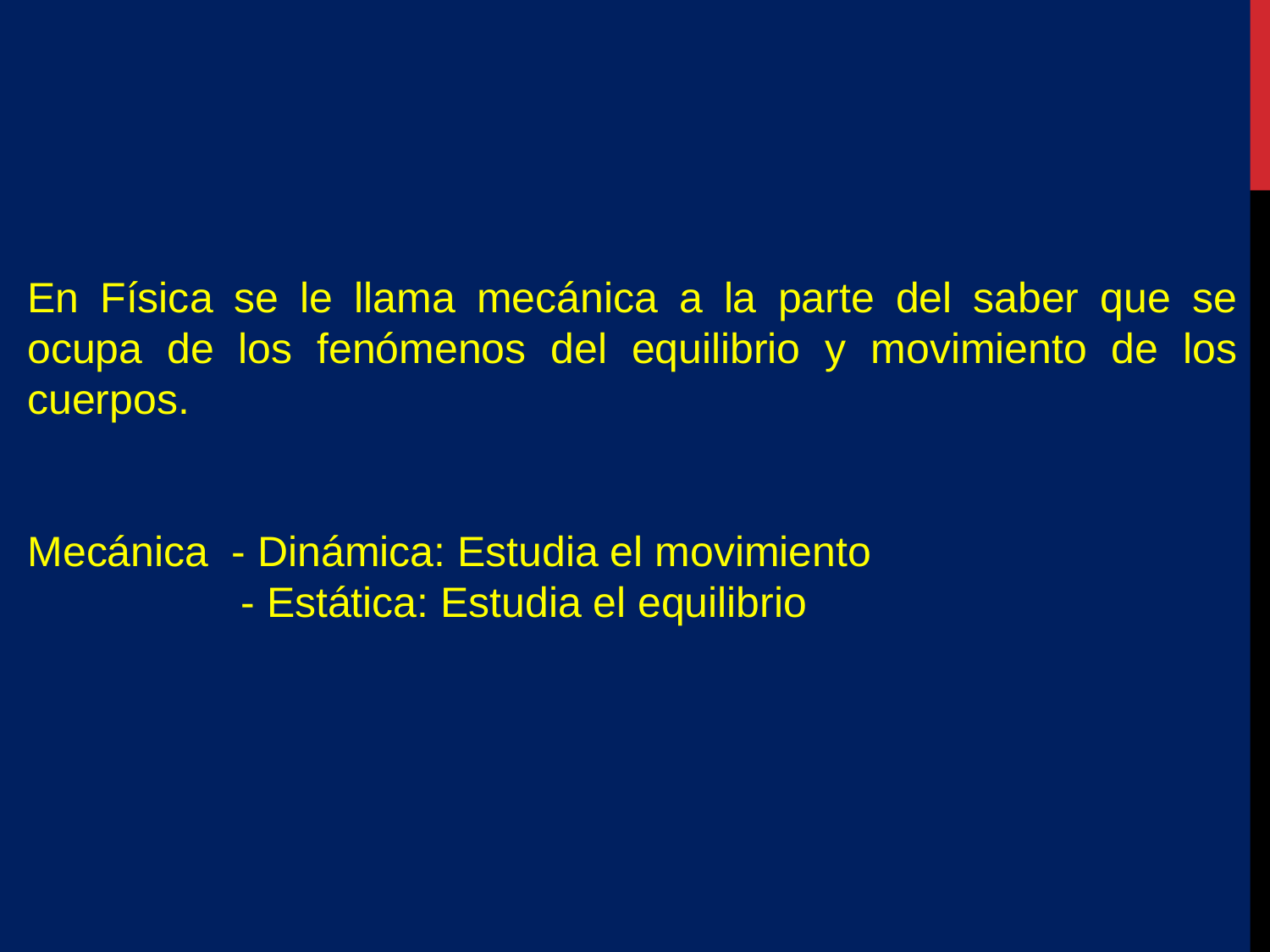

En Física se le llama mecánica a la parte del saber que se ocupa de los fenómenos del equilibrio y movimiento de los cuerpos.

Mecánica  - Dinámica: Estudia el movimiento
                  - Estática: Estudia el equilibrio